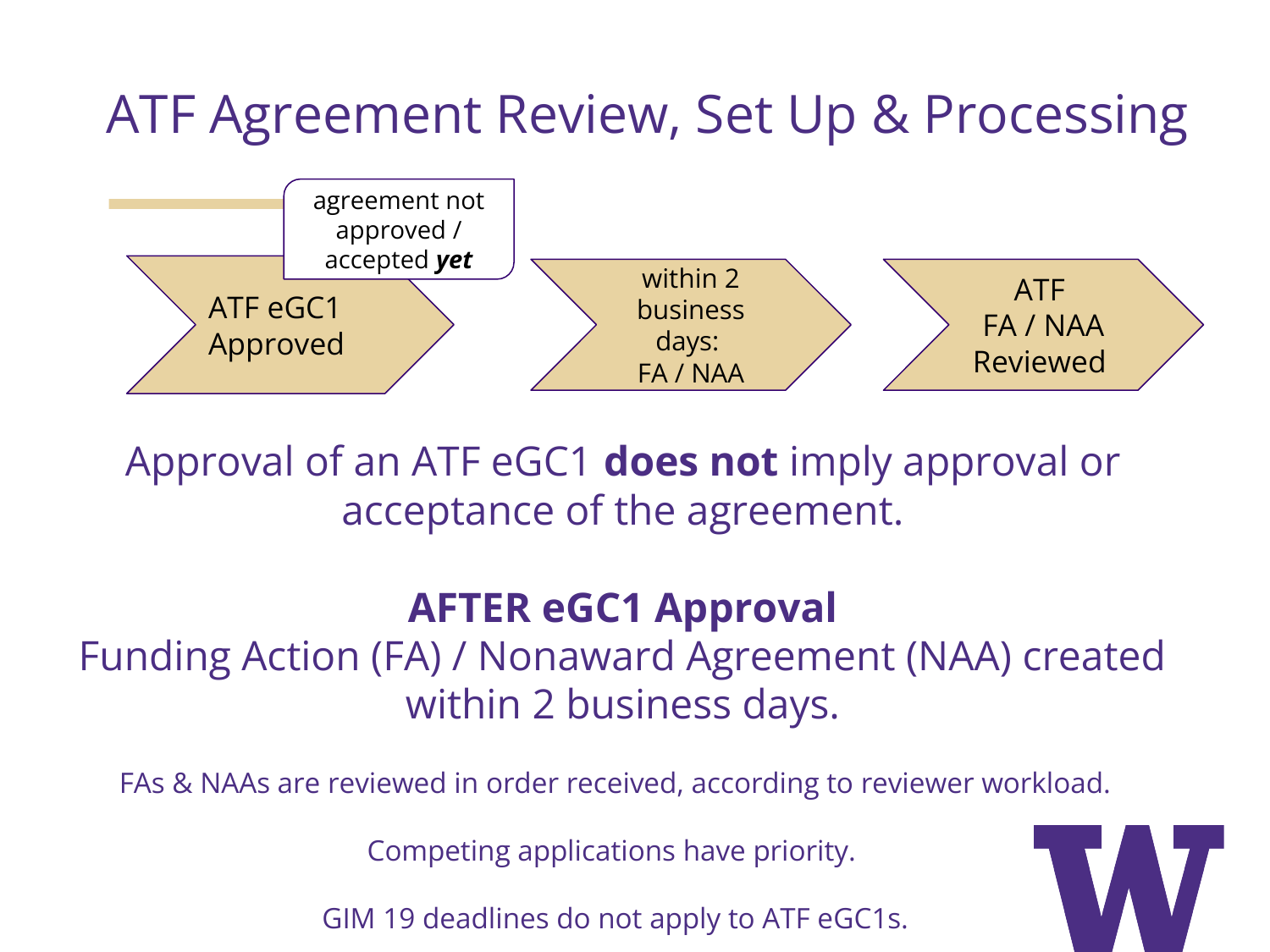

ATF Agreement Review, Set Up & Processing
agreement not approved /
accepted yet
ATF eGC1 Approved
ATF
FA / NAA Reviewed
within 2 business days:
FA / NAA
Approval of an ATF eGC1 does not imply approval or acceptance of the agreement.

AFTER eGC1 Approval
Funding Action (FA) / Nonaward Agreement (NAA) created within 2 business days.

FAs & NAAs are reviewed in order received, according to reviewer workload.

Competing applications have priority.

GIM 19 deadlines do not apply to ATF eGC1s.